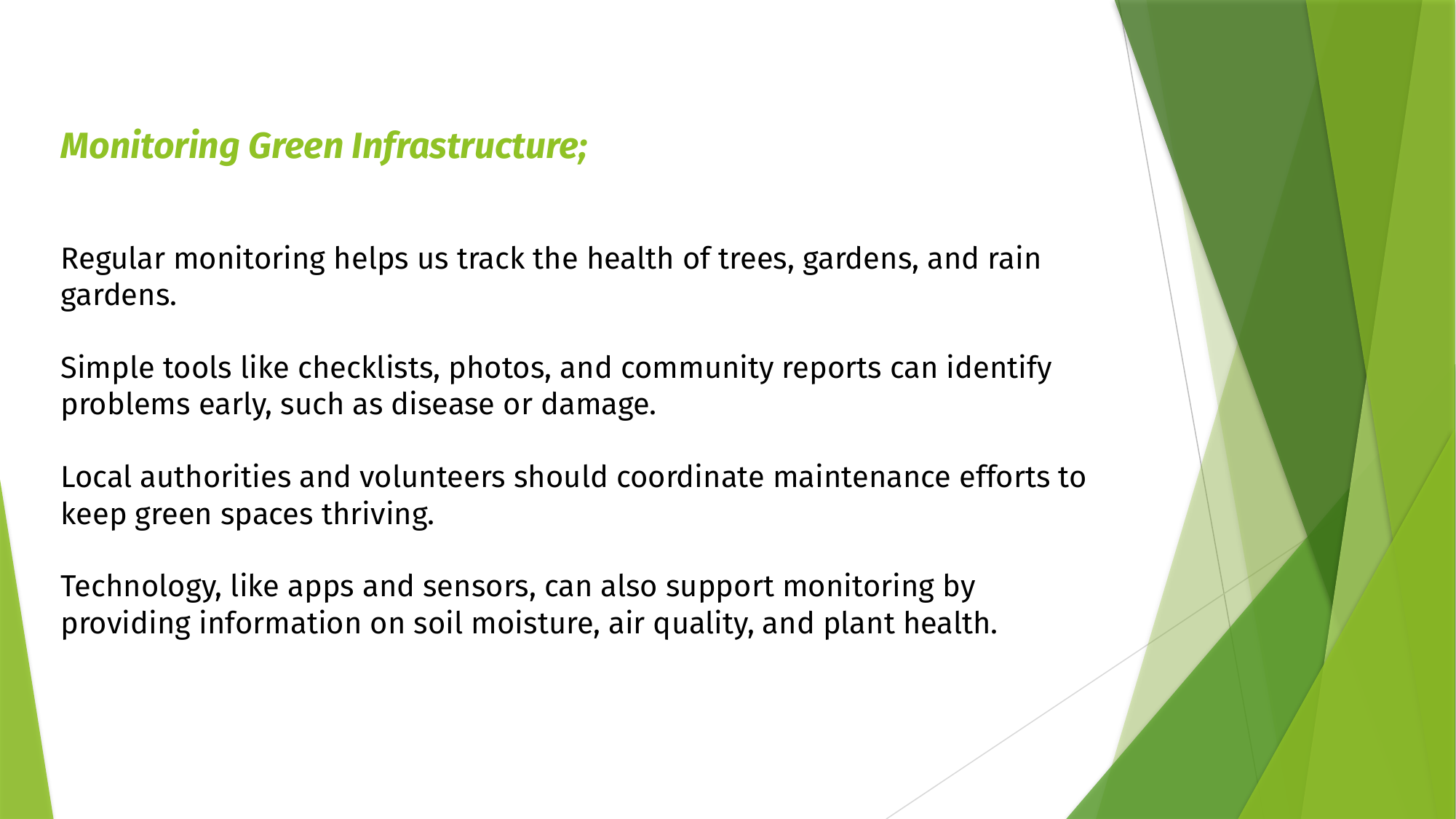

# Monitoring Green Infrastructure; Regular monitoring helps us track the health of trees, gardens, and rain gardens. Simple tools like checklists, photos, and community reports can identify problems early, such as disease or damage. Local authorities and volunteers should coordinate maintenance efforts to keep green spaces thriving. Technology, like apps and sensors, can also support monitoring by providing information on soil moisture, air quality, and plant health.